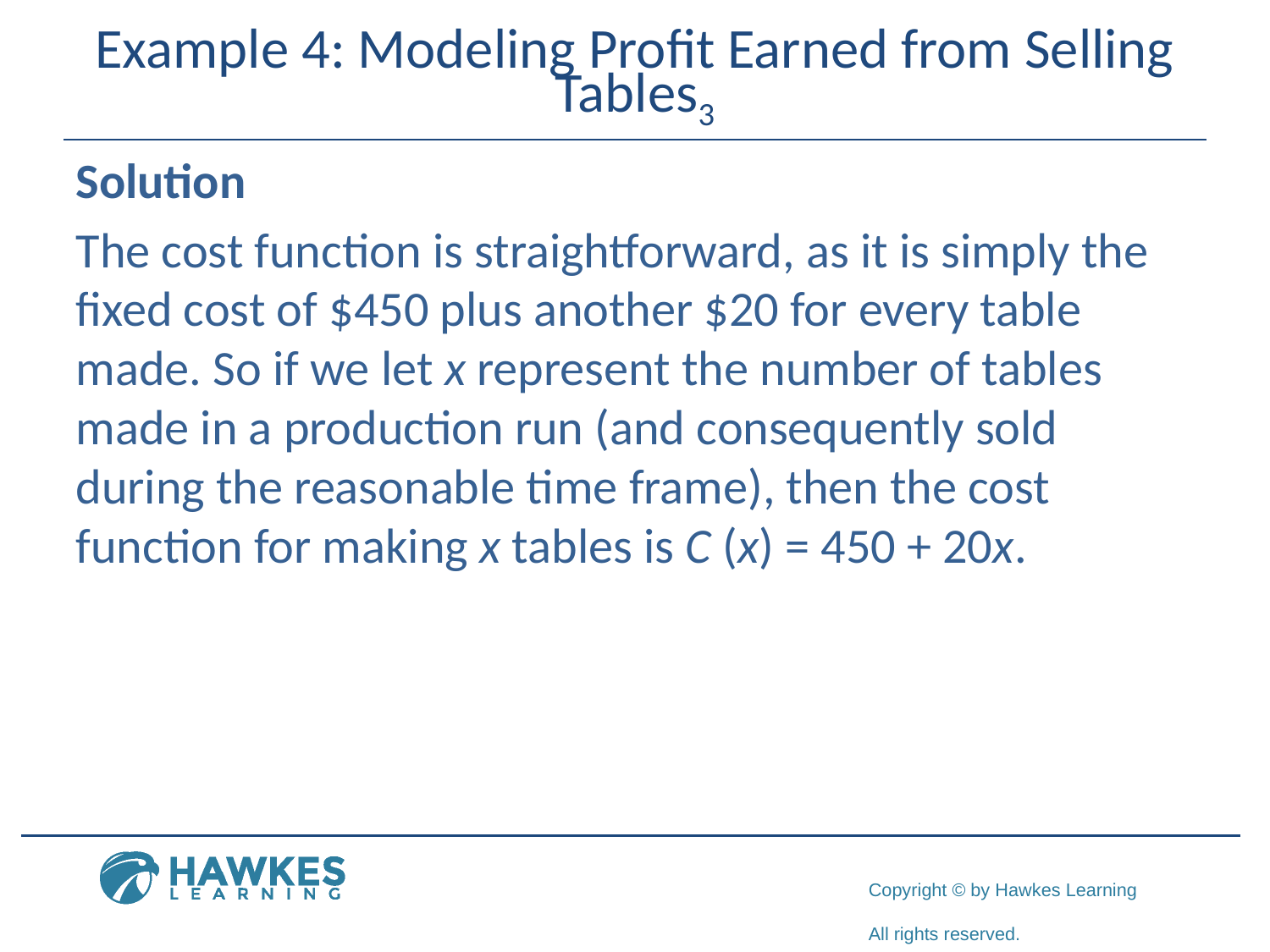

# Example 4: Modeling Profit Earned from Selling Tables3
Solution
The cost function is straightforward, as it is simply the fixed cost of $450 plus another $20 for every table made. So if we let x represent the number of tables made in a production run (and consequently sold during the reasonable time frame), then the cost function for making x tables is C (x) = 450 + 20x.